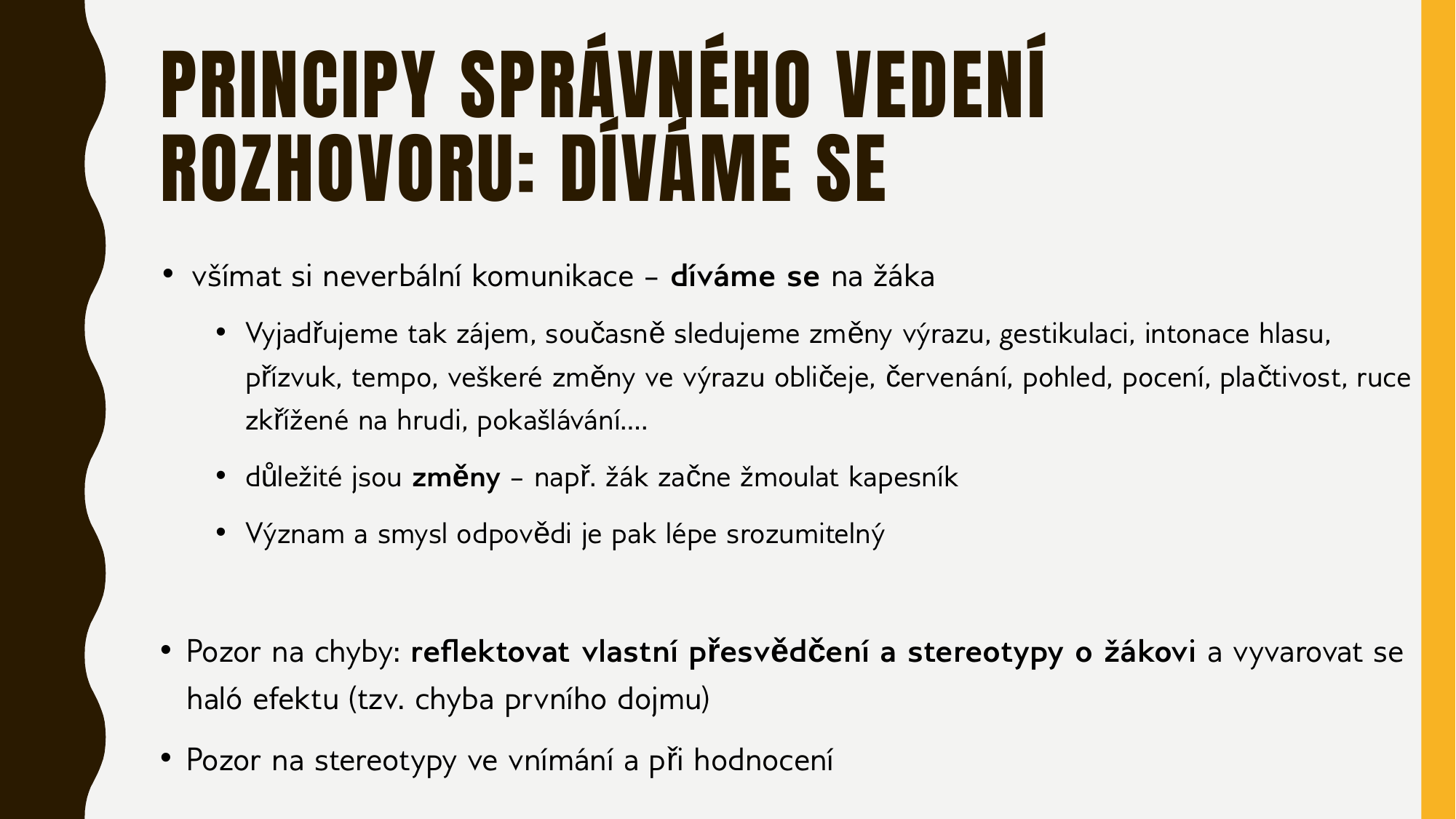

# PRINCIPY SPRÁVNÉHO VEDENÍ ROZHOVORU: díváme se
všímat si neverbální komunikace – díváme se na žáka
Vyjadřujeme tak zájem, současně sledujeme změny výrazu, gestikulaci, intonace hlasu, přízvuk, tempo, veškeré změny ve výrazu obličeje, červenání, pohled, pocení, plačtivost, ruce zkřížené na hrudi, pokašlávání….
důležité jsou změny – např. žák začne žmoulat kapesník
Význam a smysl odpovědi je pak lépe srozumitelný

Pozor na chyby: reflektovat vlastní přesvědčení a stereotypy o žákovi a vyvarovat se haló efektu (tzv. chyba prvního dojmu)
Pozor na stereotypy ve vnímání a při hodnocení